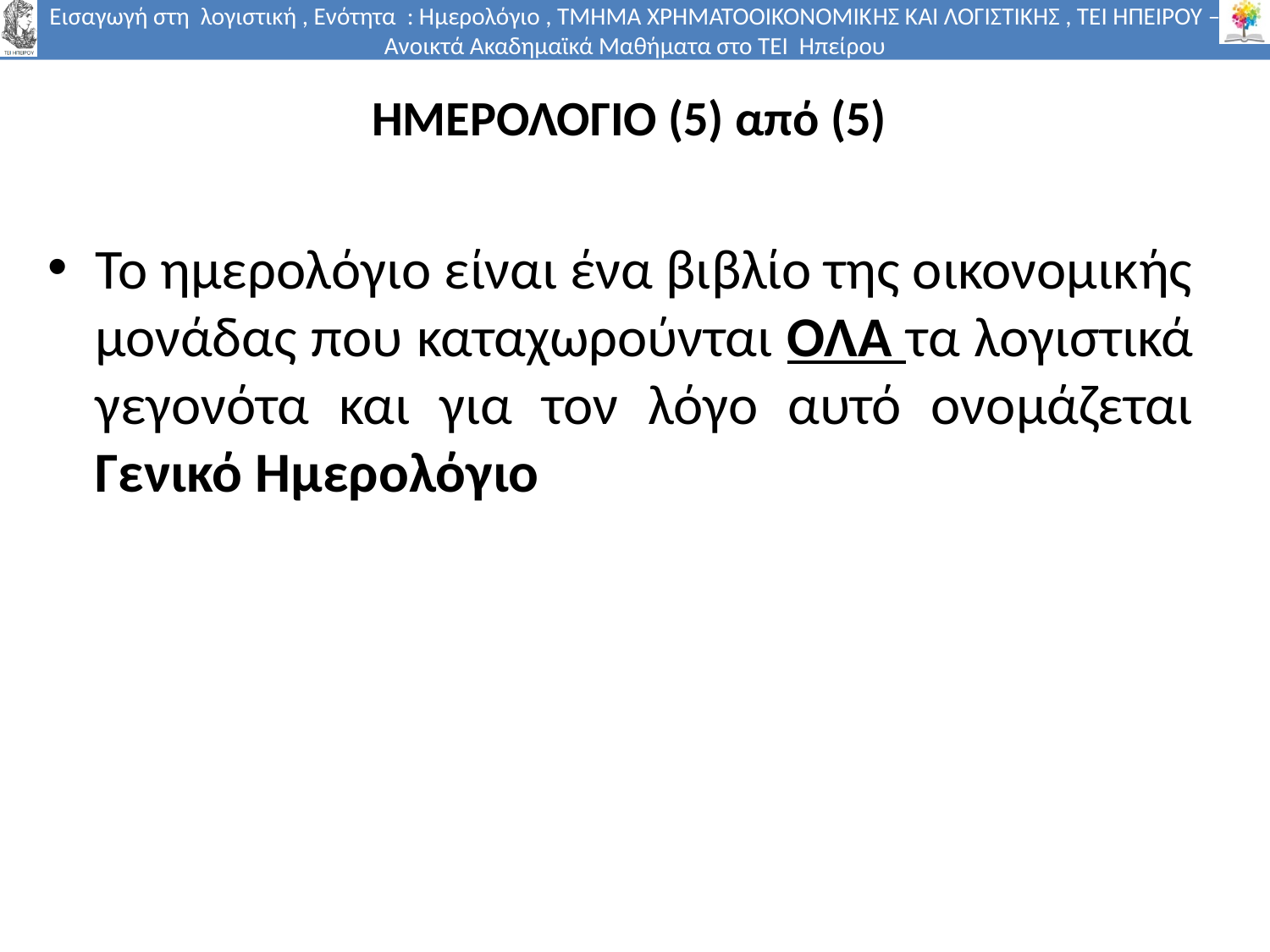

ΗΜΕΡΟΛΟΓΙΟ (5) από (5)
# ΗΜΕΡΟΛΟΓΙΟ
Το ημερολόγιο είναι ένα βιβλίο της οικονομικής μονάδας που καταχωρούνται ΟΛΑ τα λογιστικά γεγονότα και για τον λόγο αυτό ονομάζεται Γενικό Ημερολόγιο